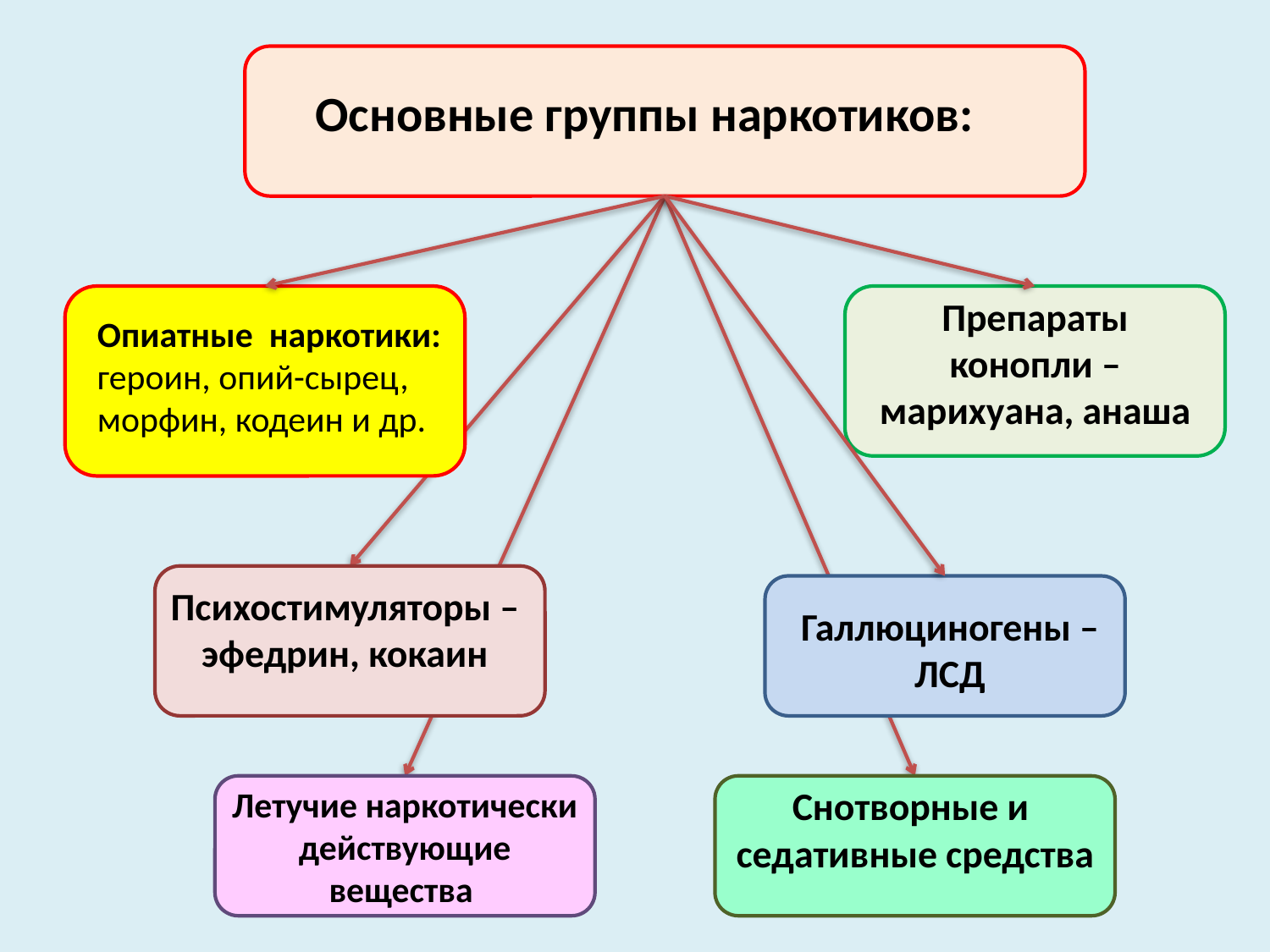

Основные группы наркотиков:

Препараты конопли – марихуана, анаша
Опиатные  наркотики: героин, опий-сырец, морфин, кодеин и др.

Психостимуляторы – эфедрин, кокаин

Галлюциногены – ЛСД

Летучие наркотически действующие вещества

Снотворные и  седативные средства